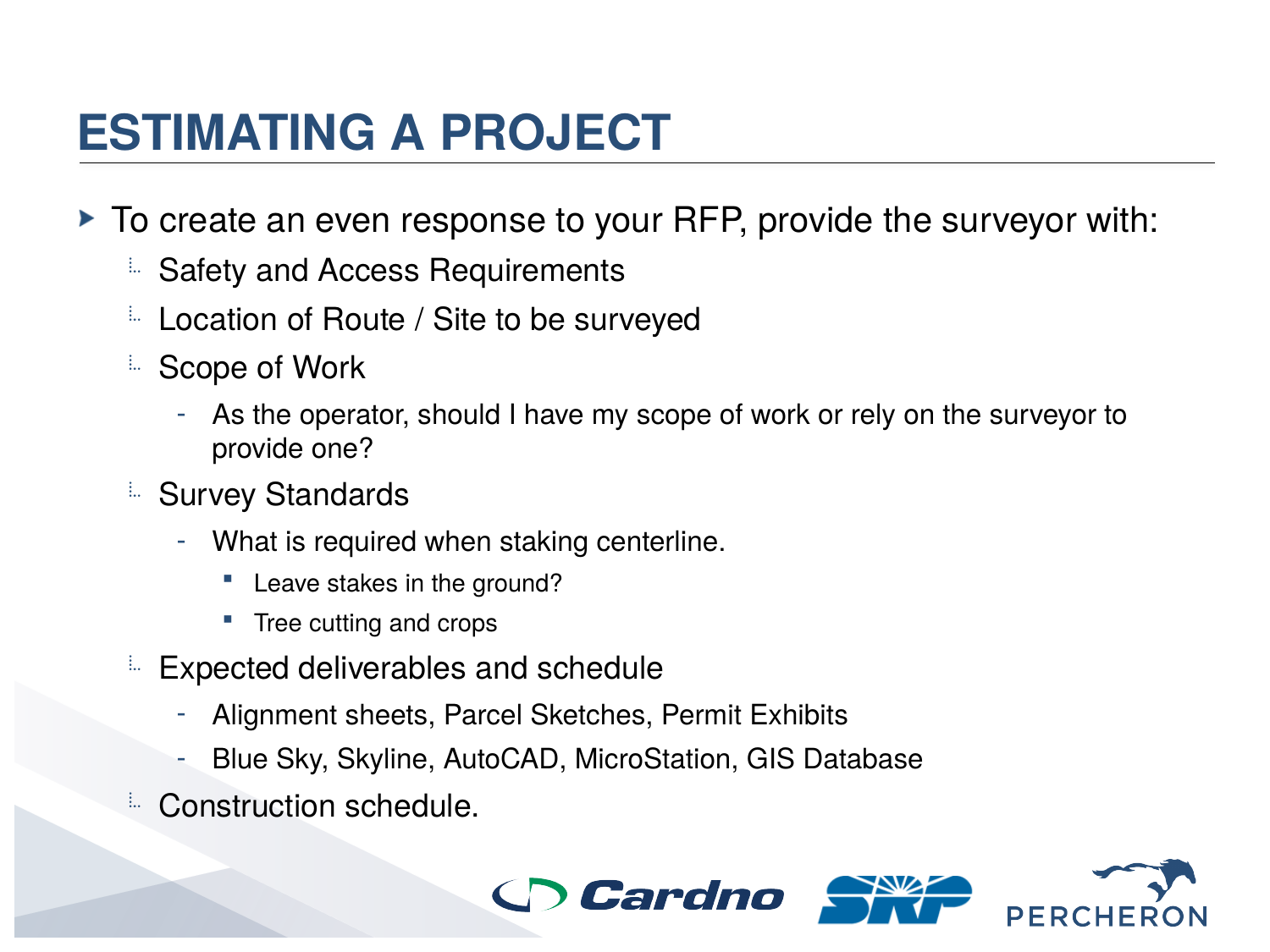

# Estimating a project
To create an even response to your RFP, provide the surveyor with:
Safety and Access Requirements
Location of Route / Site to be surveyed
Scope of Work
As the operator, should I have my scope of work or rely on the surveyor to provide one?
Survey Standards
What is required when staking centerline.
Leave stakes in the ground?
Tree cutting and crops
Expected deliverables and schedule
Alignment sheets, Parcel Sketches, Permit Exhibits
Blue Sky, Skyline, AutoCAD, MicroStation, GIS Database
Construction schedule.